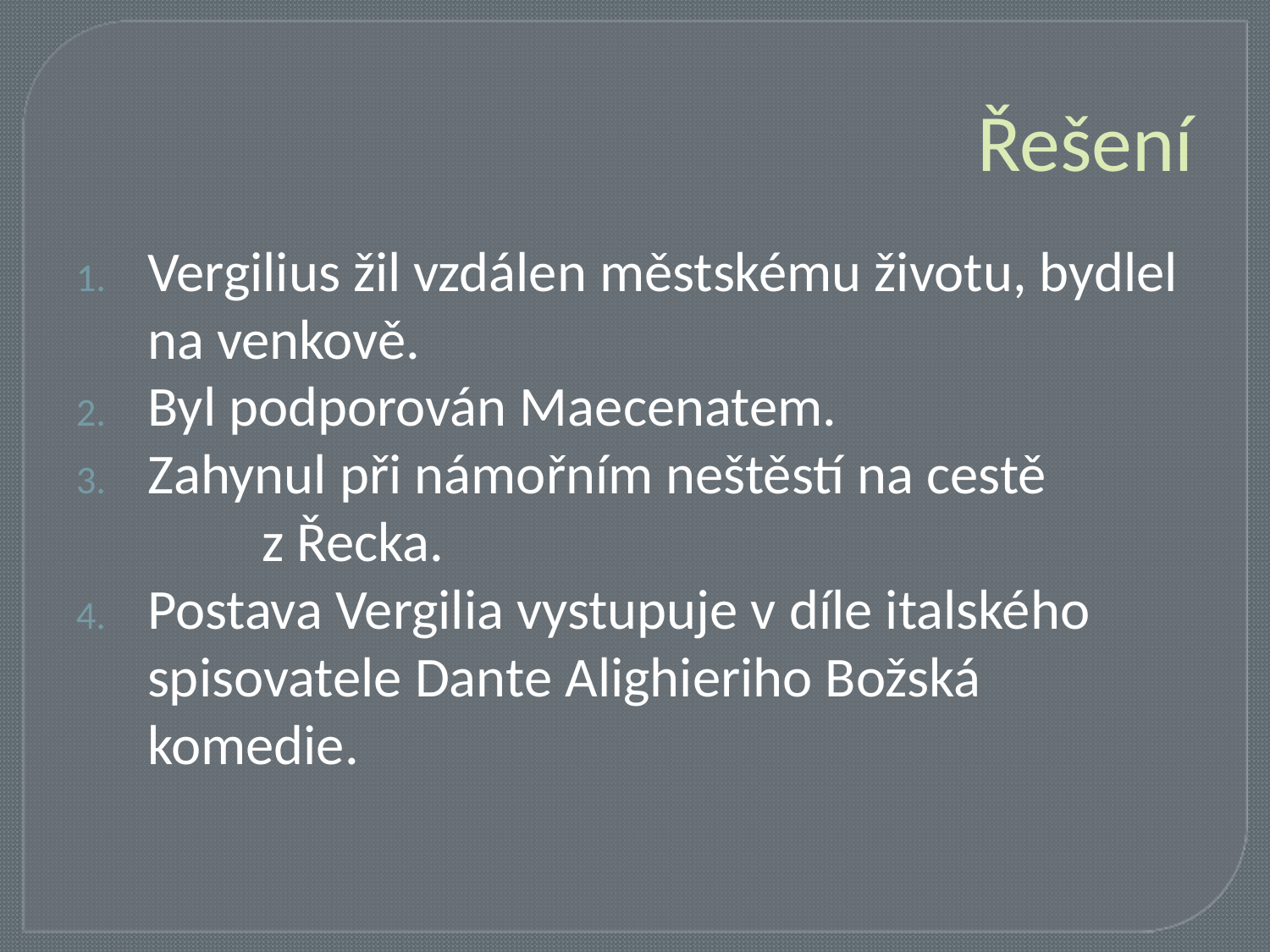

# Řešení
Vergilius žil vzdálen městskému životu, bydlel na venkově.
Byl podporován Maecenatem.
Zahynul při námořním neštěstí na cestě                     z Řecka.
Postava Vergilia vystupuje v díle italského spisovatele Dante Alighieriho Božská komedie.